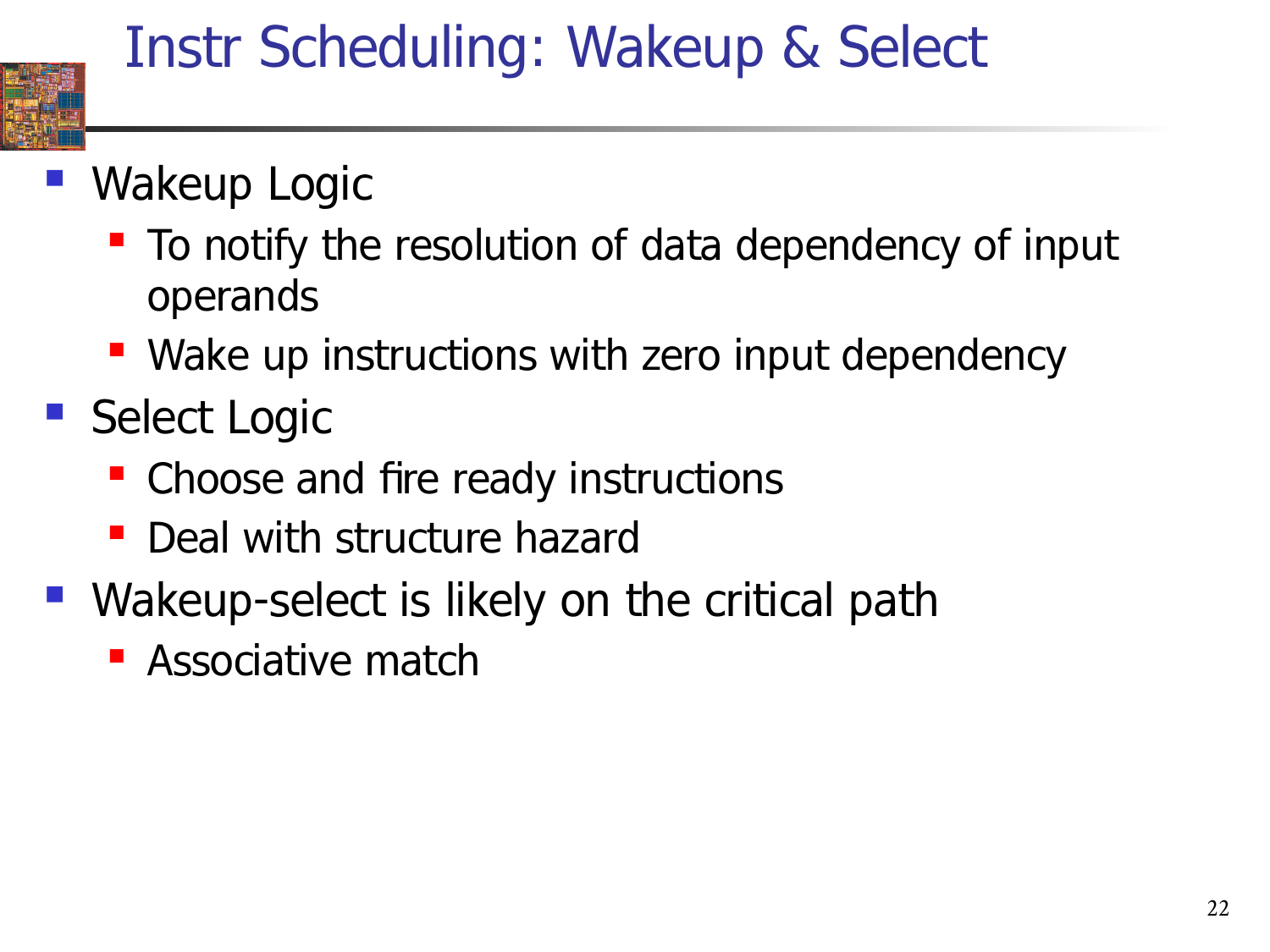

22
# Instr Scheduling: Wakeup & Select
Wakeup Logic
To notify the resolution of data dependency of input operands
Wake up instructions with zero input dependency
Select Logic
Choose and fire ready instructions
Deal with structure hazard
Wakeup-select is likely on the critical path
Associative match